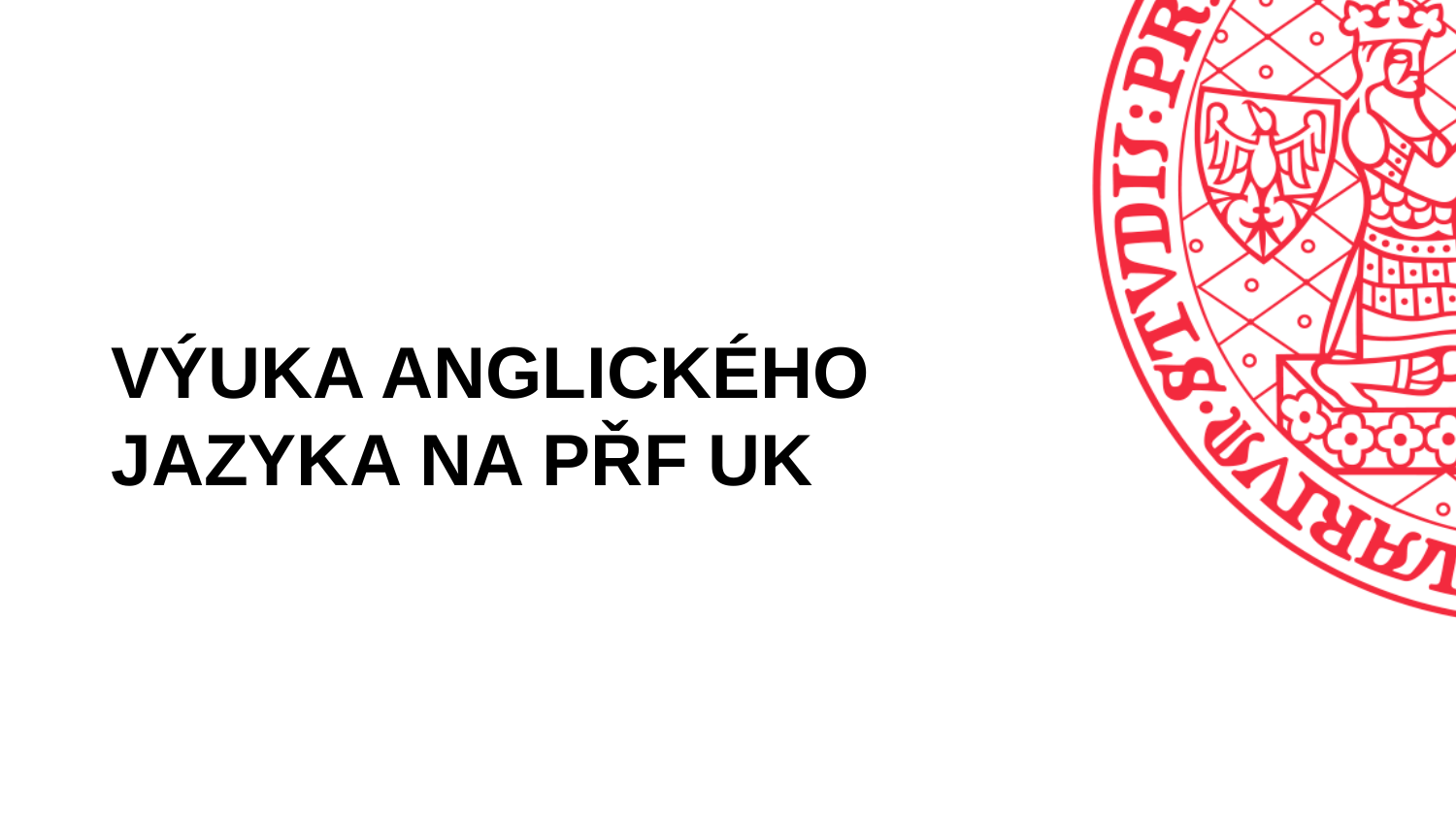

# VÝUKA ANGLICKÉHO JAZYKA NA PŘF UK